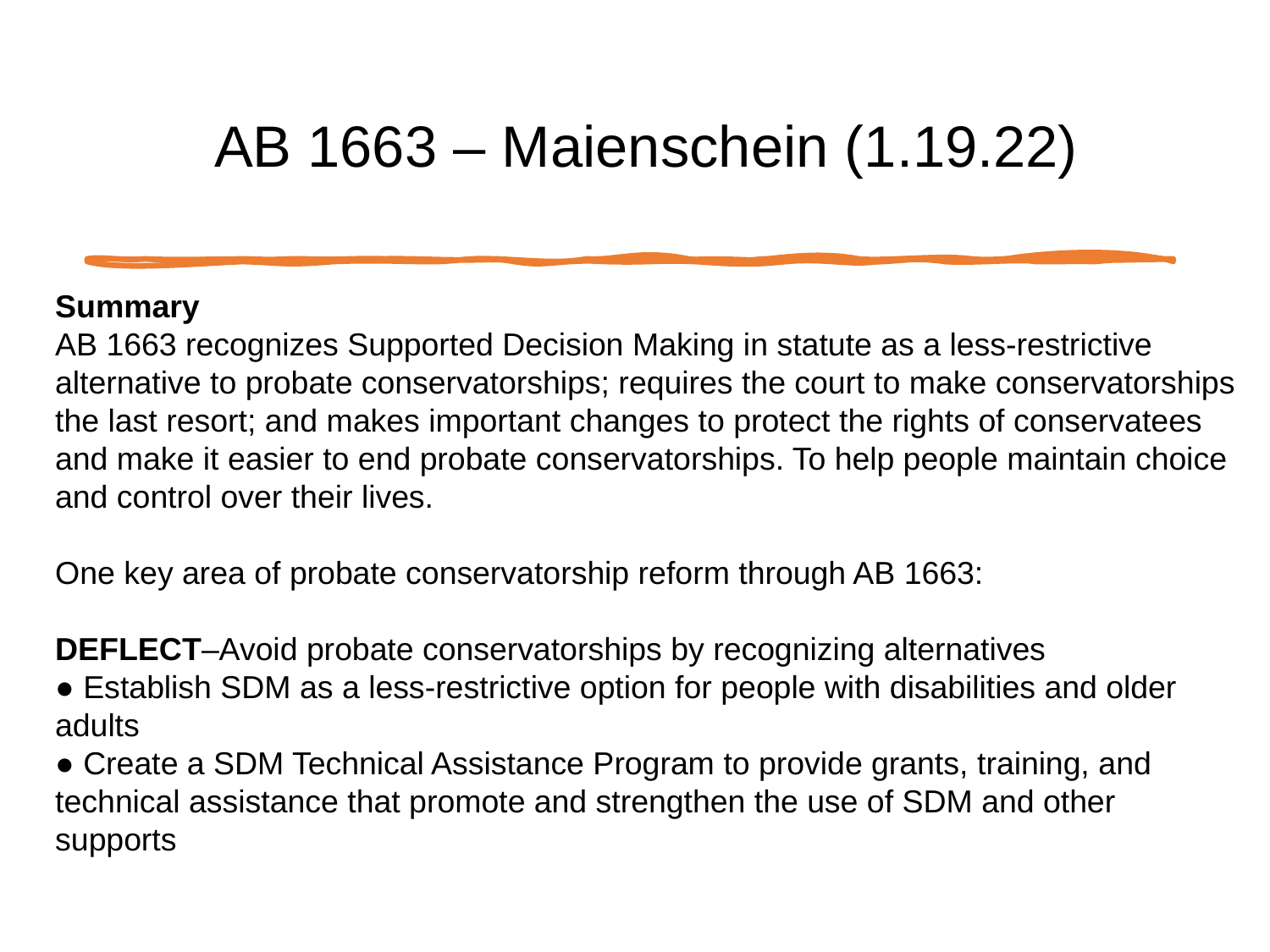

# AB 1663 – Maienschein (1.19.22)

Summary
AB 1663 recognizes Supported Decision Making in statute as a less-restrictive
alternative to probate conservatorships; requires the court to make conservatorships the last resort; and makes important changes to protect the rights of conservatees and make it easier to end probate conservatorships. To help people maintain choice and control over their lives.

One key area of probate conservatorship reform through AB 1663:

DEFLECT–Avoid probate conservatorships by recognizing alternatives
● Establish SDM as a less-restrictive option for people with disabilities and older adults
● Create a SDM Technical Assistance Program to provide grants, training, and technical assistance that promote and strengthen the use of SDM and other supports